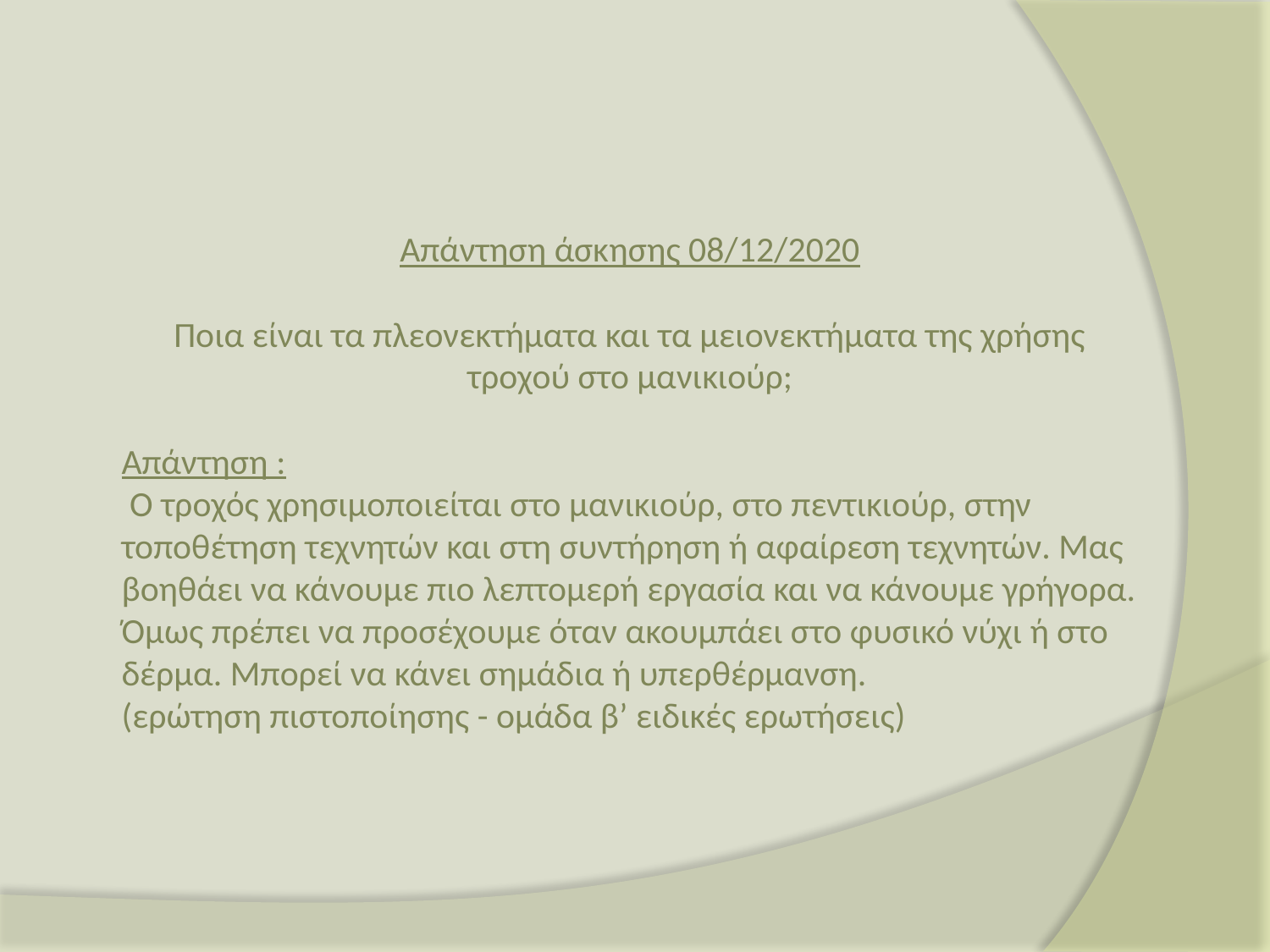

Απάντηση άσκησης 08/12/2020

Ποια είναι τα πλεονεκτήματα και τα μειονεκτήματα της χρήσης τροχού στο μανικιούρ;

Απάντηση :
 Ο τροχός χρησιμοποιείται στο μανικιούρ, στο πεντικιούρ, στην τοποθέτηση τεχνητών και στη συντήρηση ή αφαίρεση τεχνητών. Μας βοηθάει να κάνουμε πιο λεπτομερή εργασία και να κάνουμε γρήγορα. Όμως πρέπει να προσέχουμε όταν ακουμπάει στο φυσικό νύχι ή στο δέρμα. Μπορεί να κάνει σημάδια ή υπερθέρμανση.
(ερώτηση πιστοποίησης - ομάδα β’ ειδικές ερωτήσεις)